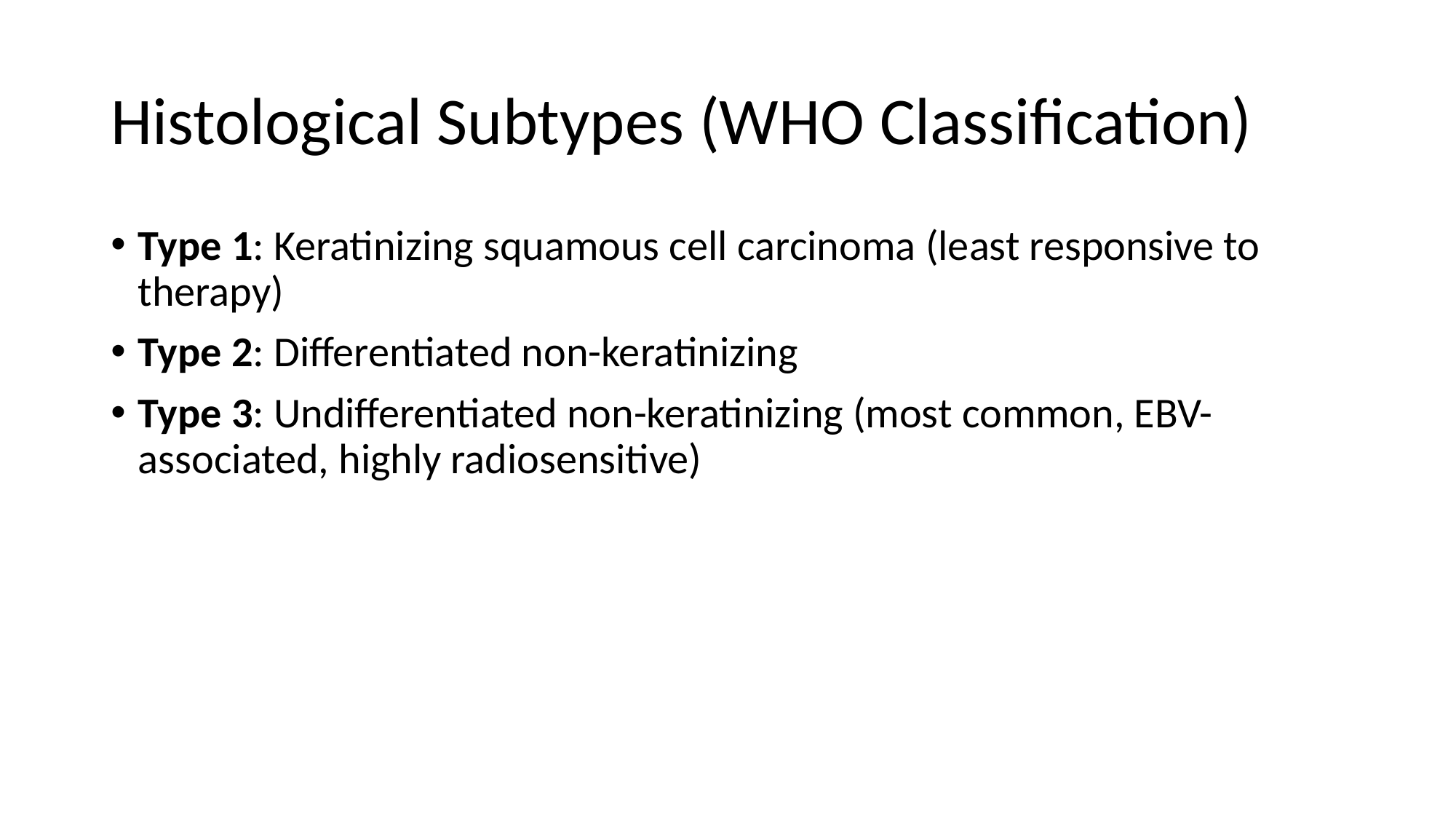

# Histological Subtypes (WHO Classification)
Type 1: Keratinizing squamous cell carcinoma (least responsive to therapy)
Type 2: Differentiated non-keratinizing
Type 3: Undifferentiated non-keratinizing (most common, EBV-associated, highly radiosensitive)